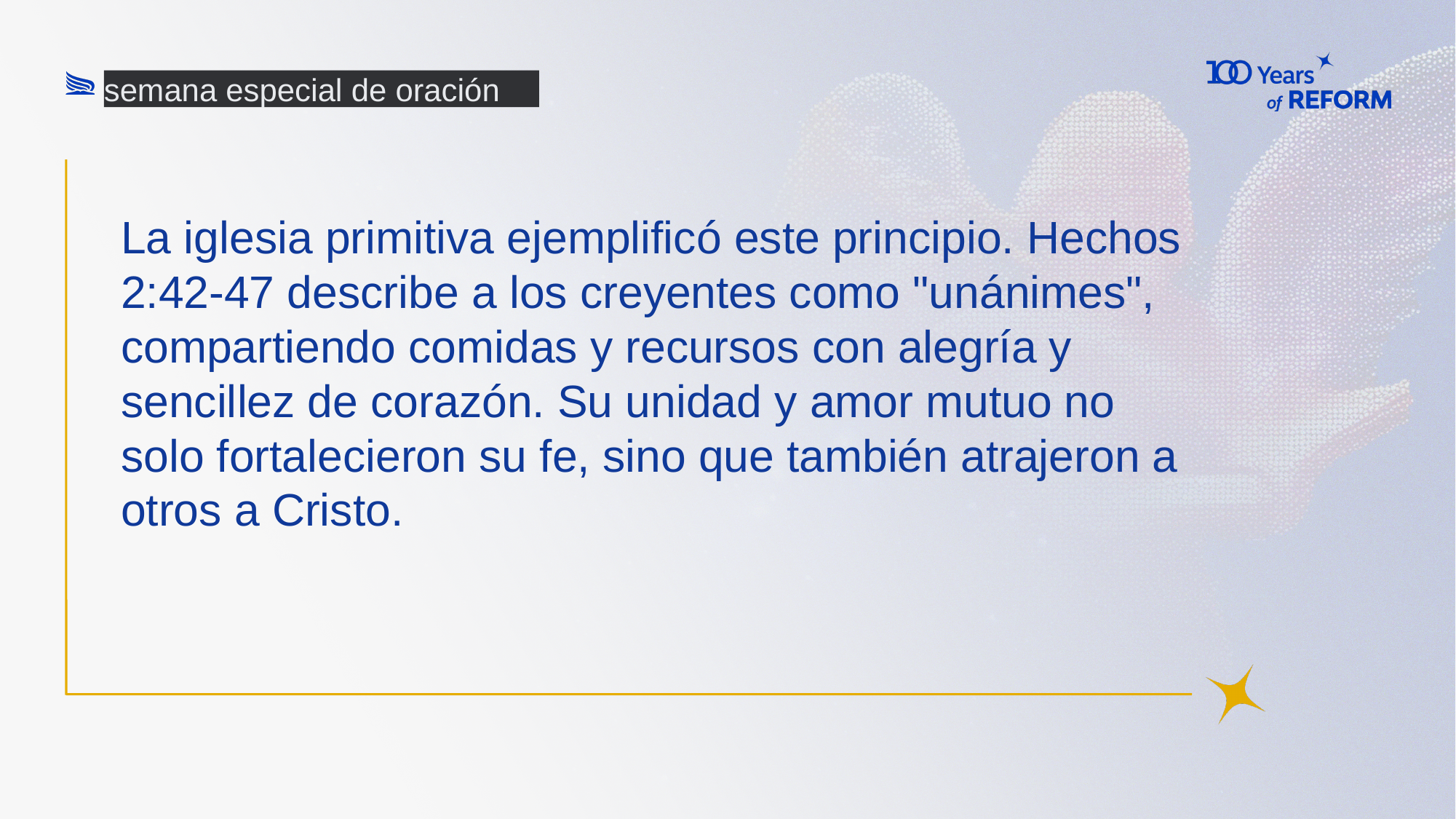

semana especial de oración
La iglesia primitiva ejemplificó este principio. Hechos 2:42-47 describe a los creyentes como "unánimes", compartiendo comidas y recursos con alegría y sencillez de corazón. Su unidad y amor mutuo no solo fortalecieron su fe, sino que también atrajeron a otros a Cristo.